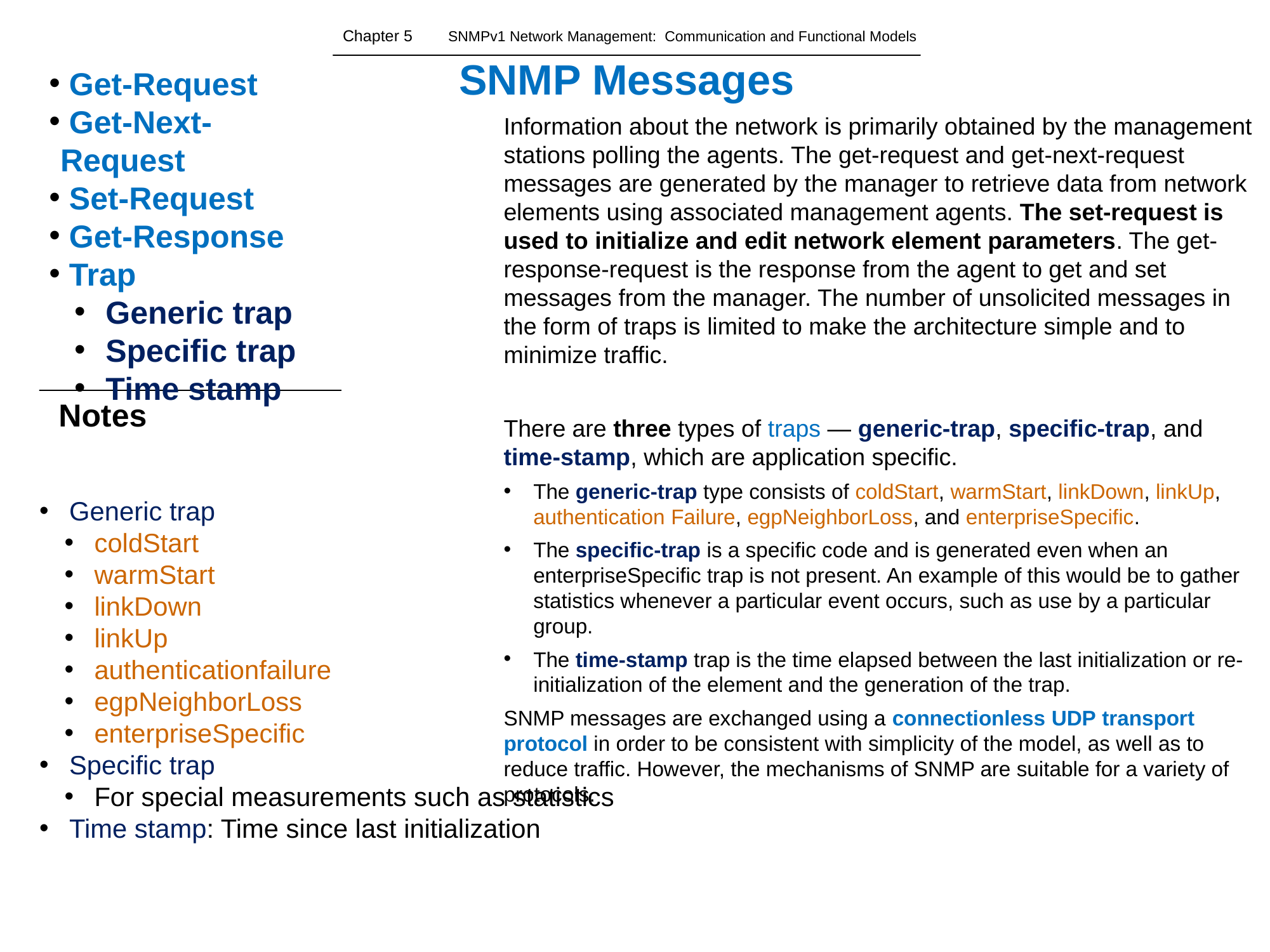

Chapter 5        SNMPv1 Network Management:  Communication and Functional Models
SNMP Messages
 Get-Request
 Get-Next-Request
 Set-Request
 Get-Response
 Trap
 Generic trap
 Specific trap
 Time stamp
Information about the network is primarily obtained by the management stations polling the agents. The get-request and get-next-request messages are generated by the manager to retrieve data from network elements using associated management agents. The set-request is used to initialize and edit network element parameters. The get-response-request is the response from the agent to get and set messages from the manager. The number of unsolicited messages in the form of traps is limited to make the architecture simple and to minimize traffic.

There are three types of traps — generic-trap, specific-trap, and time-stamp, which are application specific.
The generic-trap type consists of coldStart, warmStart, linkDown, linkUp, authentication Failure, egpNeighborLoss, and enterpriseSpecific.
The specific-trap is a specific code and is generated even when an enterpriseSpecific trap is not present. An example of this would be to gather statistics whenever a particular event occurs, such as use by a particular group.
The time-stamp trap is the time elapsed between the last initialization or re-initialization of the element and the generation of the trap.
SNMP messages are exchanged using a connectionless UDP transport protocol in order to be consistent with simplicity of the model, as well as to reduce traffic. However, the mechanisms of SNMP are suitable for a variety of protocols.
Notes
 Generic trap
 coldStart
 warmStart
 linkDown
 linkUp
 authenticationfailure
 egpNeighborLoss
 enterpriseSpecific
 Specific trap
 For special measurements such as statistics
 Time stamp: Time since last initialization